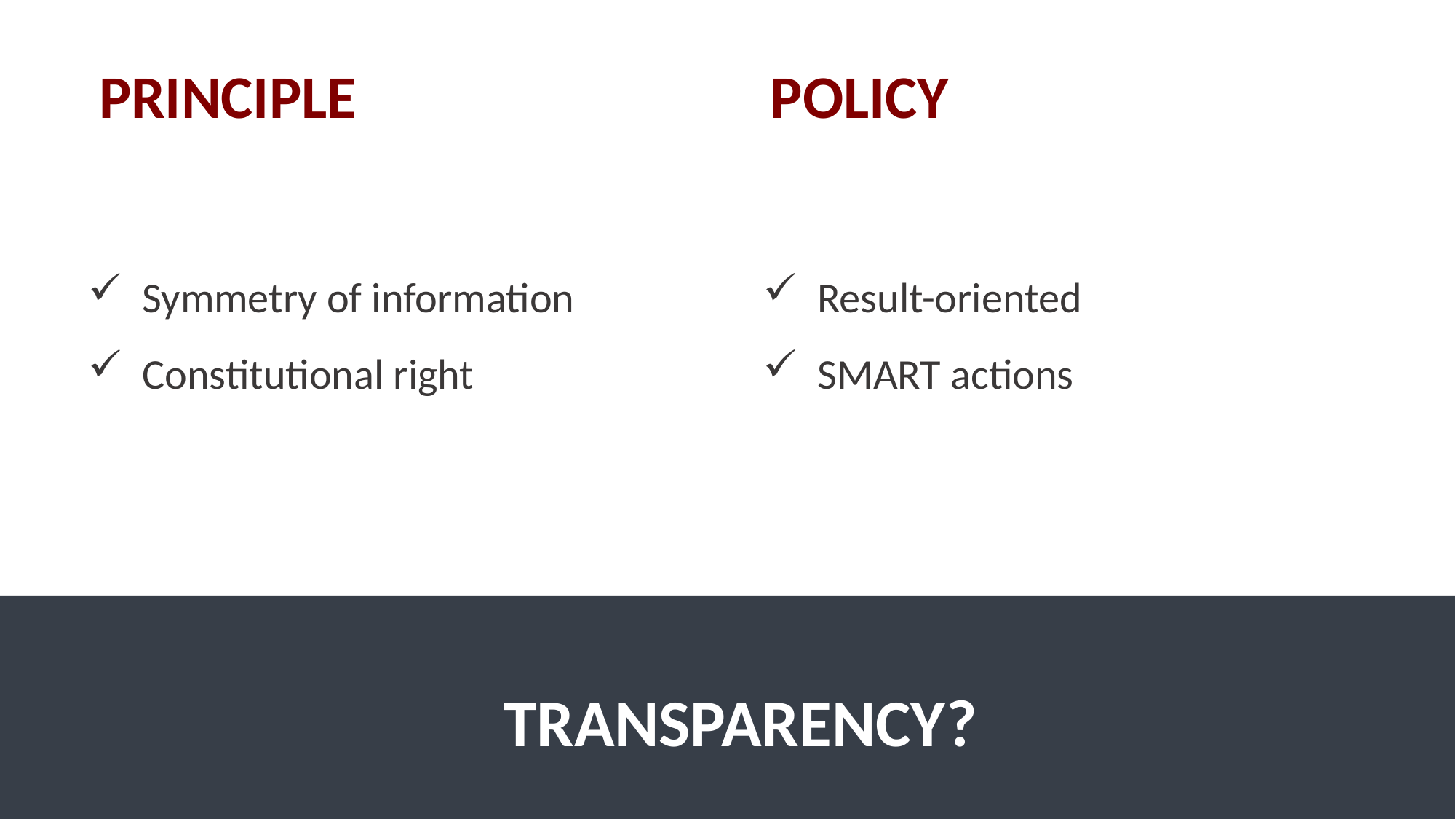

# PRINCIPLE
POLICY
Symmetry of information
Constitutional right

Result-oriented
SMART actions

TRANSPARENCY?